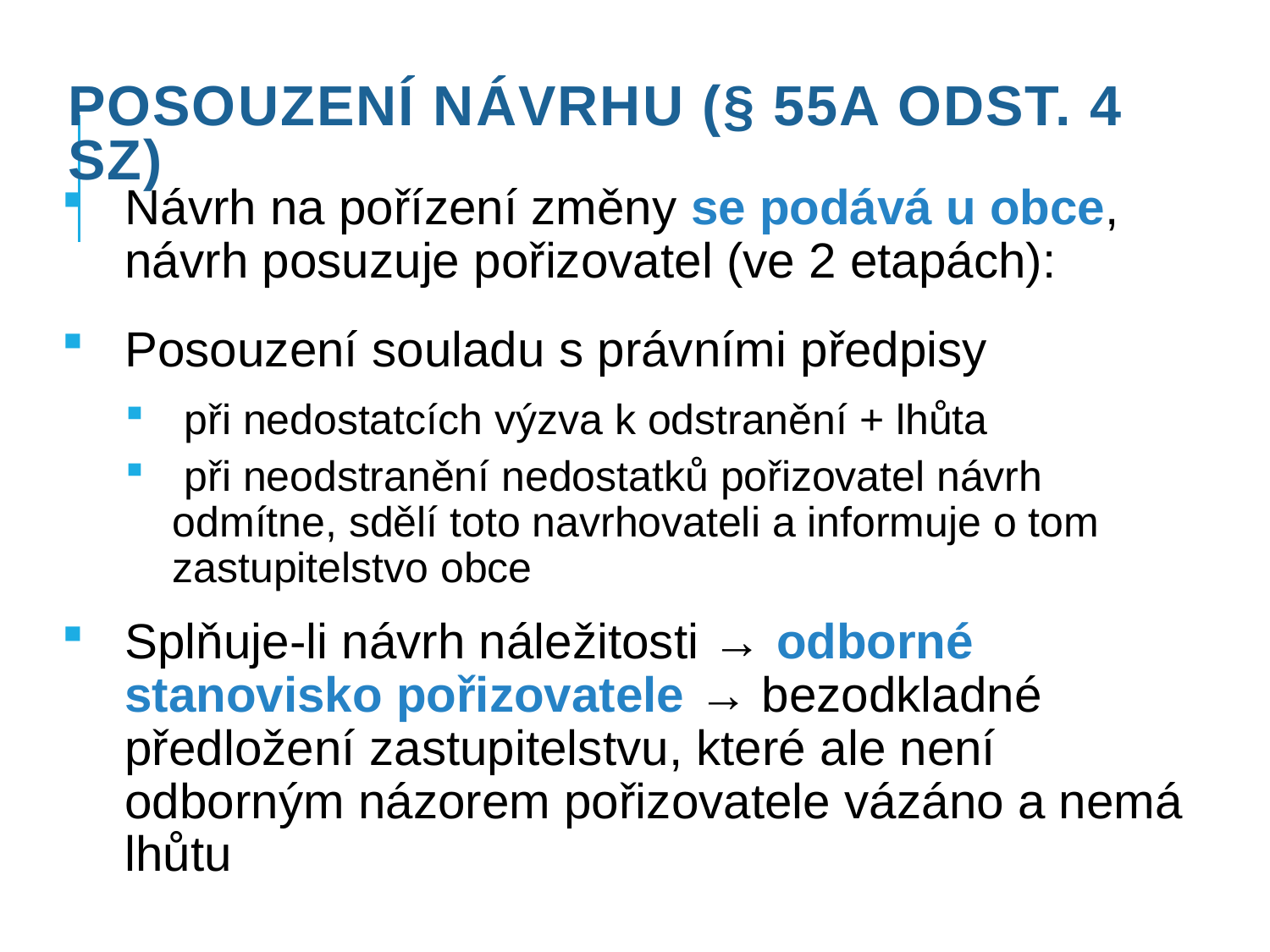

# Posouzení návrhu (§ 55a odst. 4 SZ)
Návrh na pořízení změny se podává u obce, návrh posuzuje pořizovatel (ve 2 etapách):
Posouzení souladu s právními předpisy
 při nedostatcích výzva k odstranění + lhůta
 při neodstranění nedostatků pořizovatel návrh odmítne, sdělí toto navrhovateli a informuje o tom zastupitelstvo obce
Splňuje-li návrh náležitosti → odborné stanovisko pořizovatele → bezodkladné předložení zastupitelstvu, které ale není odborným názorem pořizovatele vázáno a nemá lhůtu